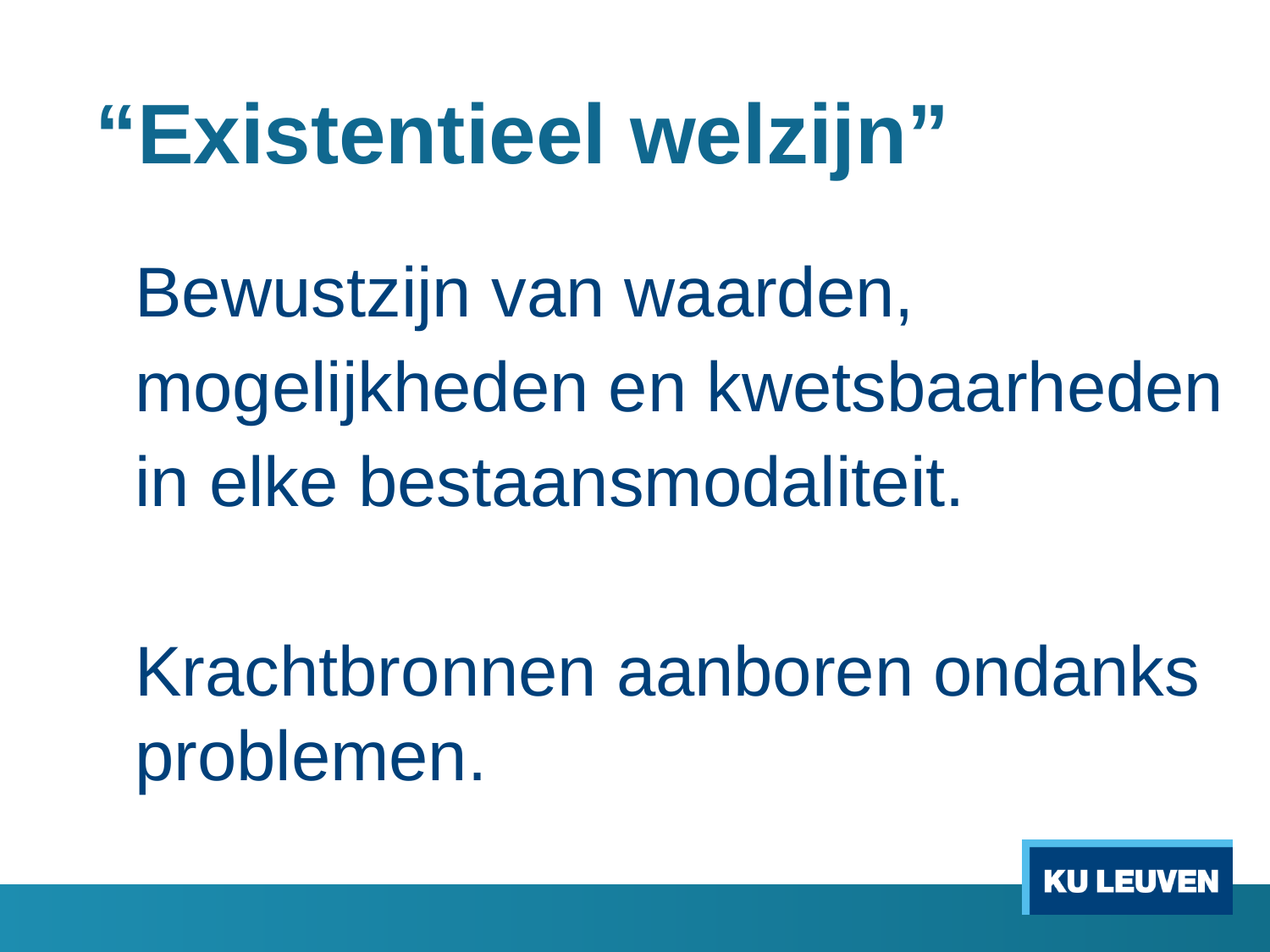

# “Existentieel welzijn”
Bewustzijn van waarden,
mogelijkheden en kwetsbaarheden
in elke bestaansmodaliteit.

Krachtbronnen aanboren ondanks problemen.